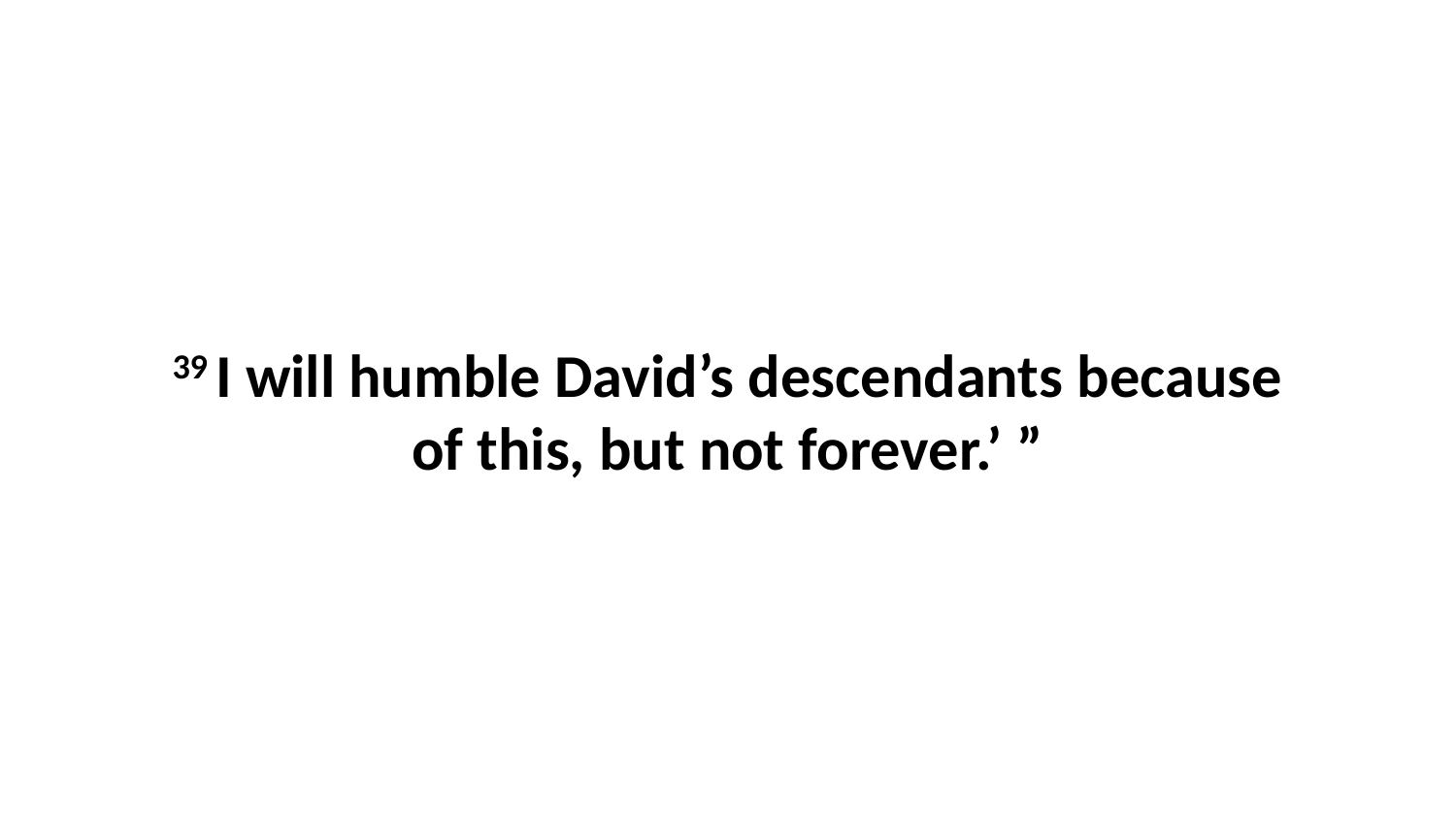

39 I will humble David’s descendants because of this, but not forever.’ ”